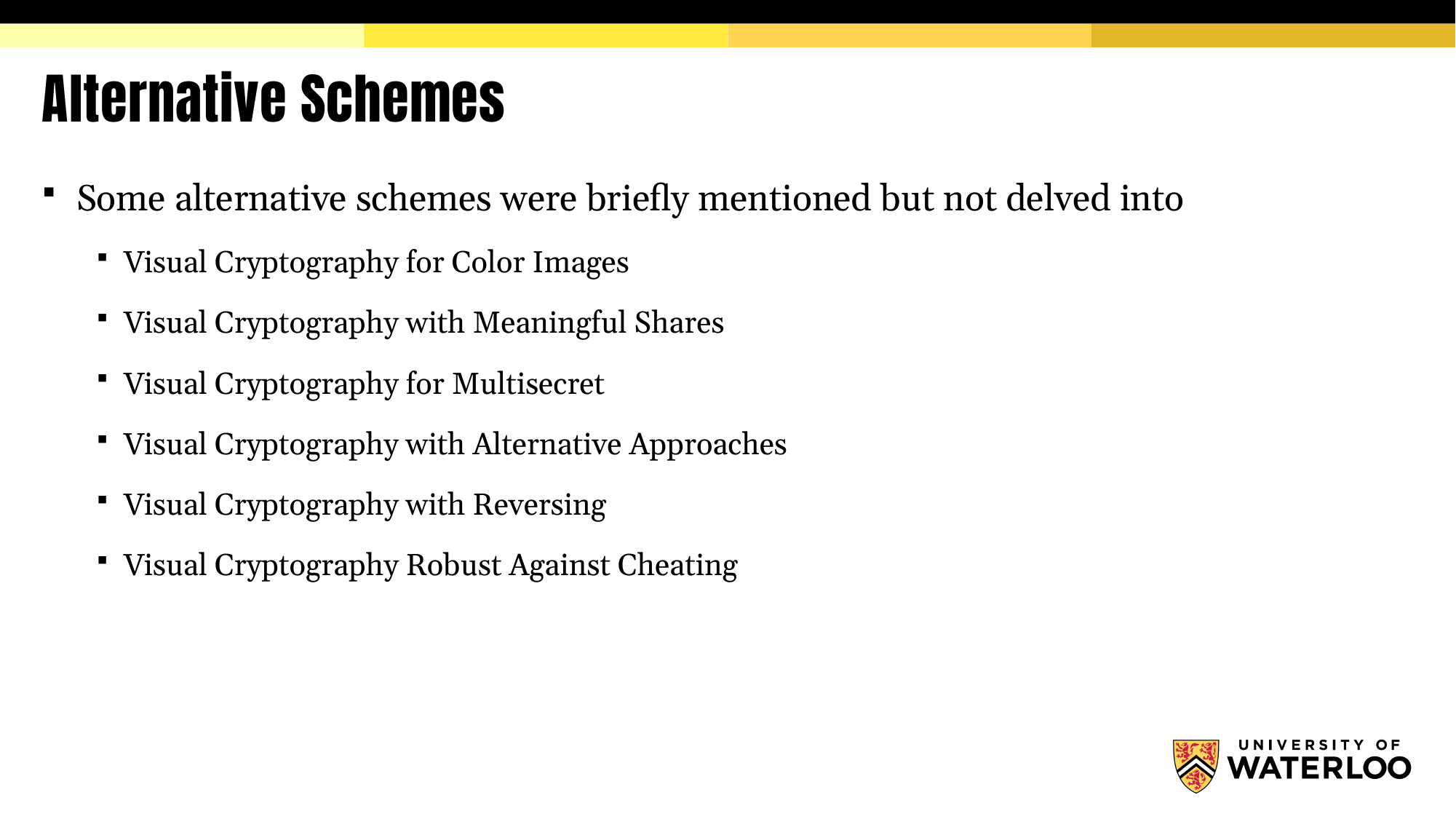

# Alternative Schemes
Some alternative schemes were briefly mentioned but not delved into
Visual Cryptography for Color Images
Visual Cryptography with Meaningful Shares
Visual Cryptography for Multisecret
Visual Cryptography with Alternative Approaches
Visual Cryptography with Reversing
Visual Cryptography Robust Against Cheating